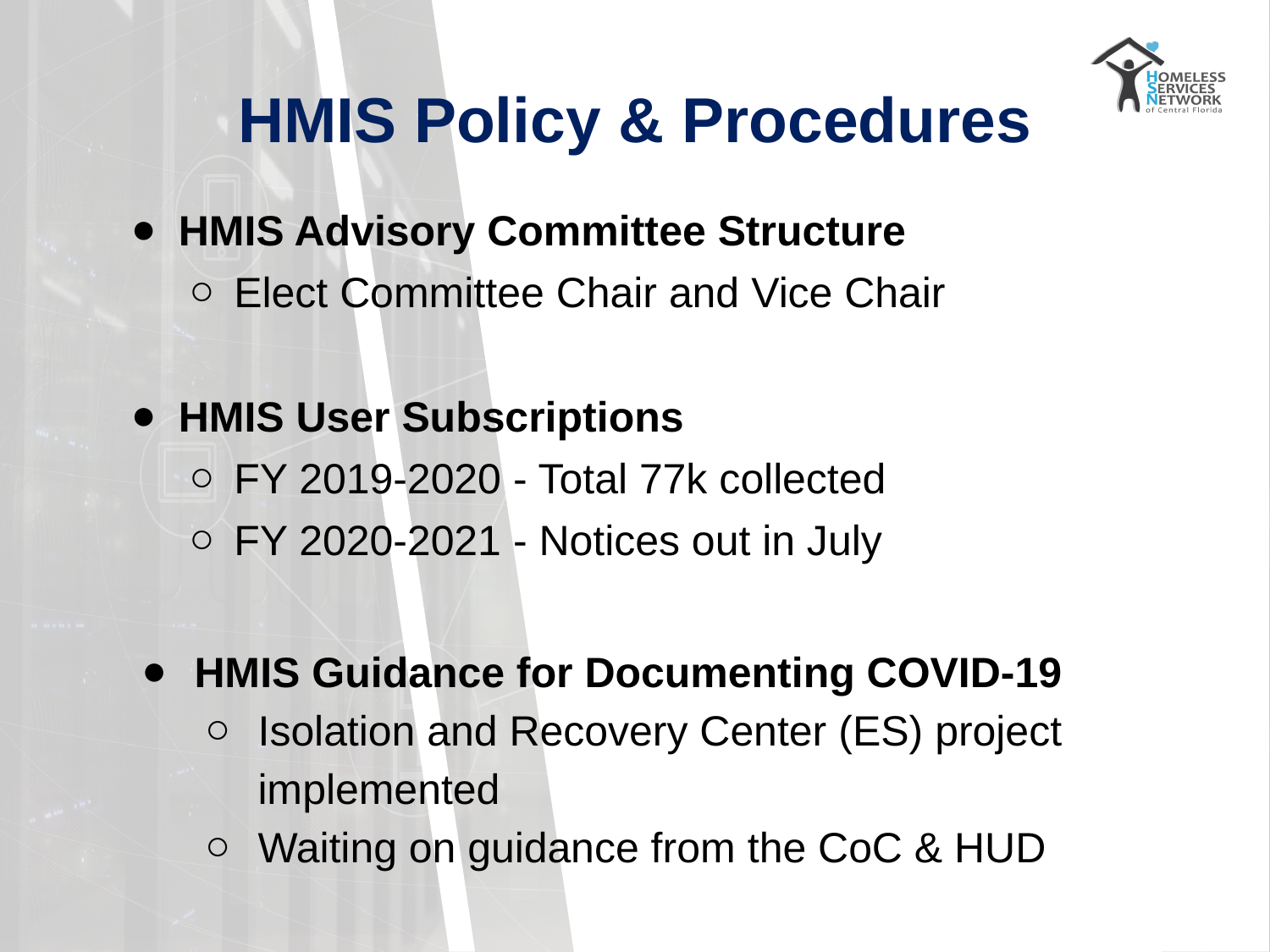

# HMIS Policy & Procedures
HMIS Advisory Committee Structure
Elect Committee Chair and Vice Chair

HMIS User Subscriptions
FY 2019-2020 - Total 77k collected
FY 2020-2021 - Notices out in July

HMIS Guidance for Documenting COVID-19
Isolation and Recovery Center (ES) project implemented
Waiting on guidance from the CoC & HUD